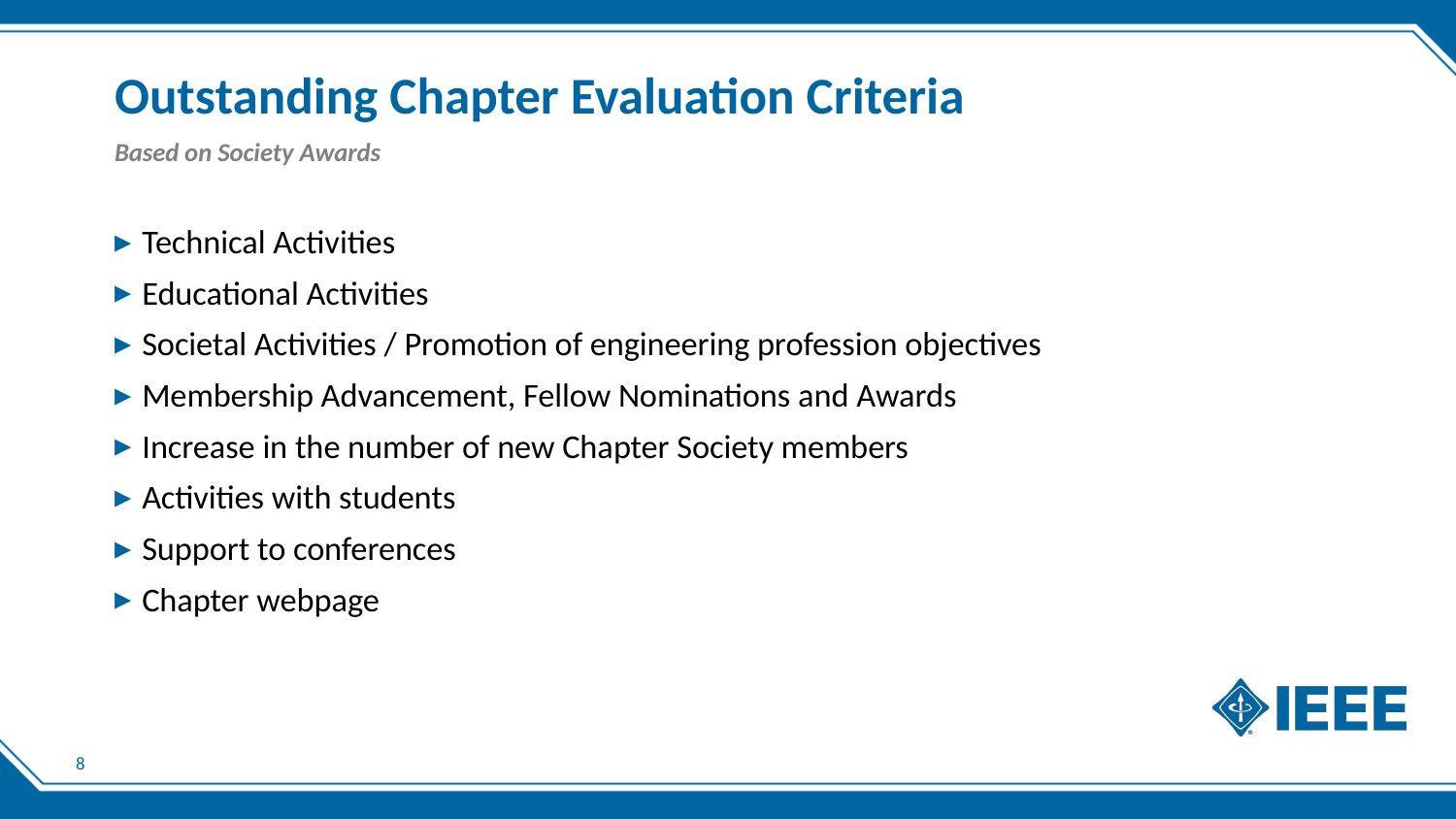

# Outstanding Chapter Evaluation Criteria
Based on Society Awards
Technical Activities
Educational Activities
Societal Activities / Promotion of engineering profession objectives
Membership Advancement, Fellow Nominations and Awards
Increase in the number of new Chapter Society members
Activities with students
Support to conferences
Chapter webpage

8